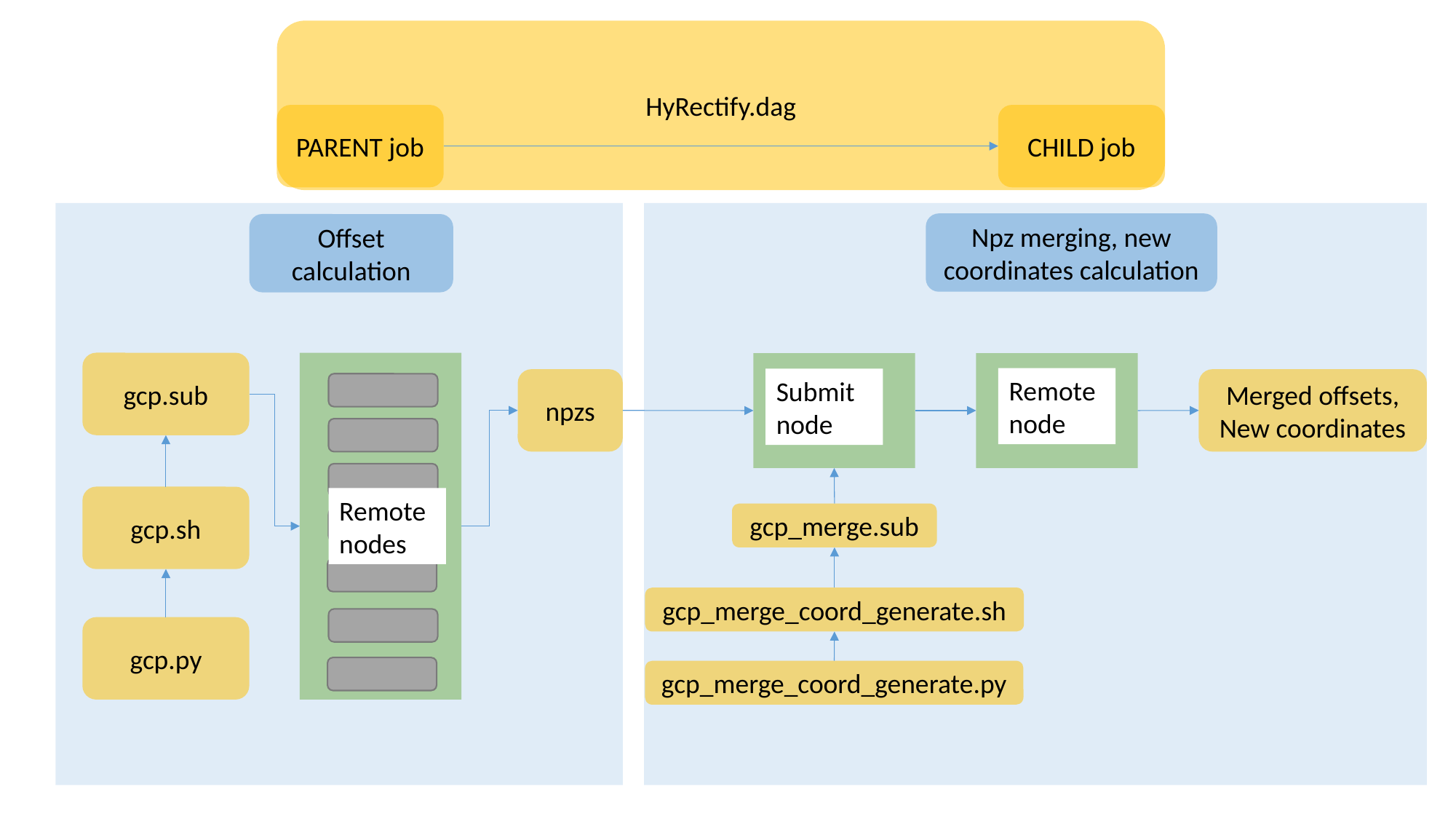

HyRectify.dag
PARENT job
CHILD job

Npz merging, new coordinates calculation
Offset calculation
gcp.sub

Remote node
Submit
node
npzs
Merged offsets,
New coordinates

gcp.sh
Remote nodes
gcp_merge.sub

gcp_merge_coord_generate.sh

gcp.py

gcp_merge_coord_generate.py